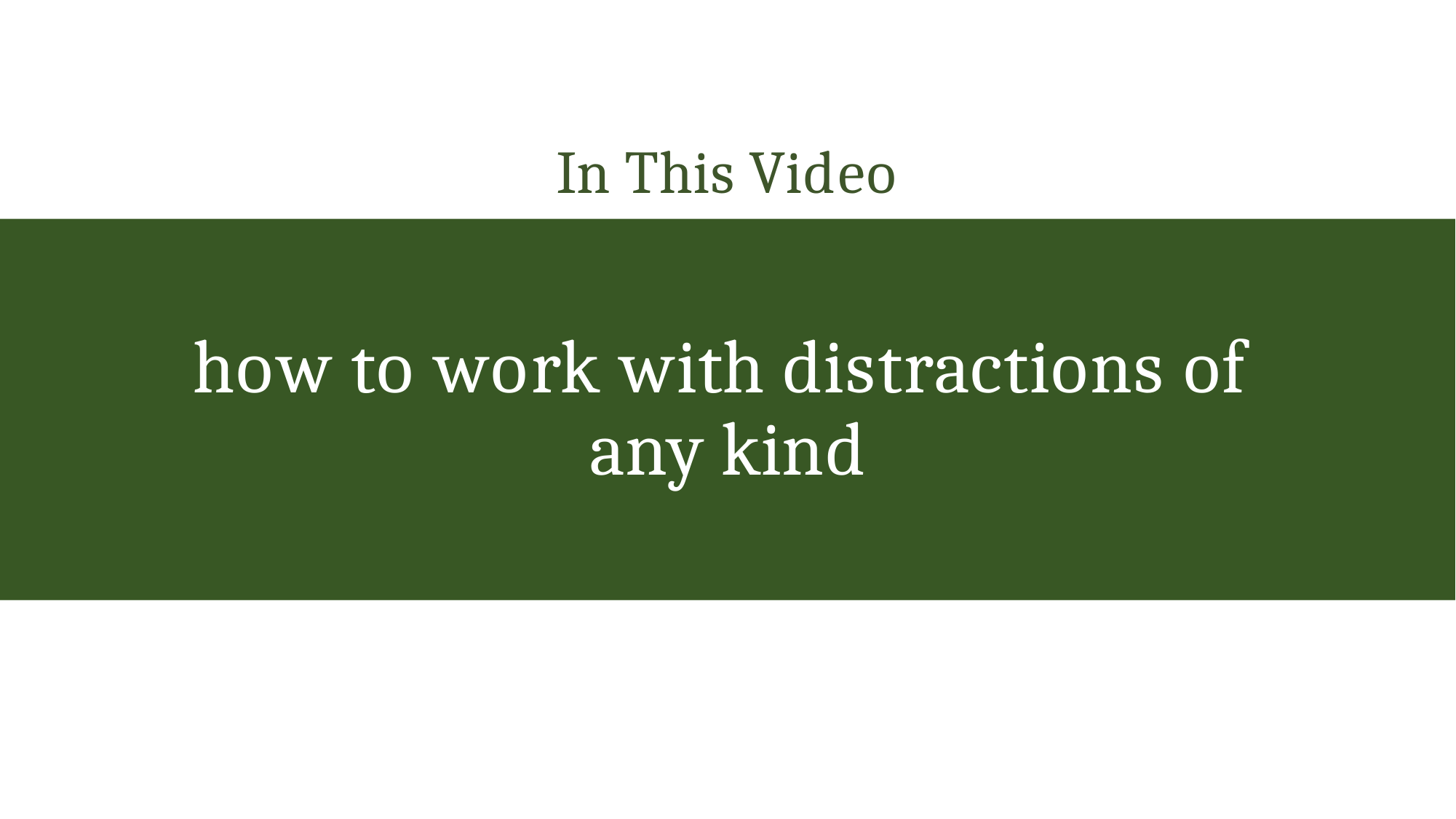

In This Video
how to work with distractions of
any kind